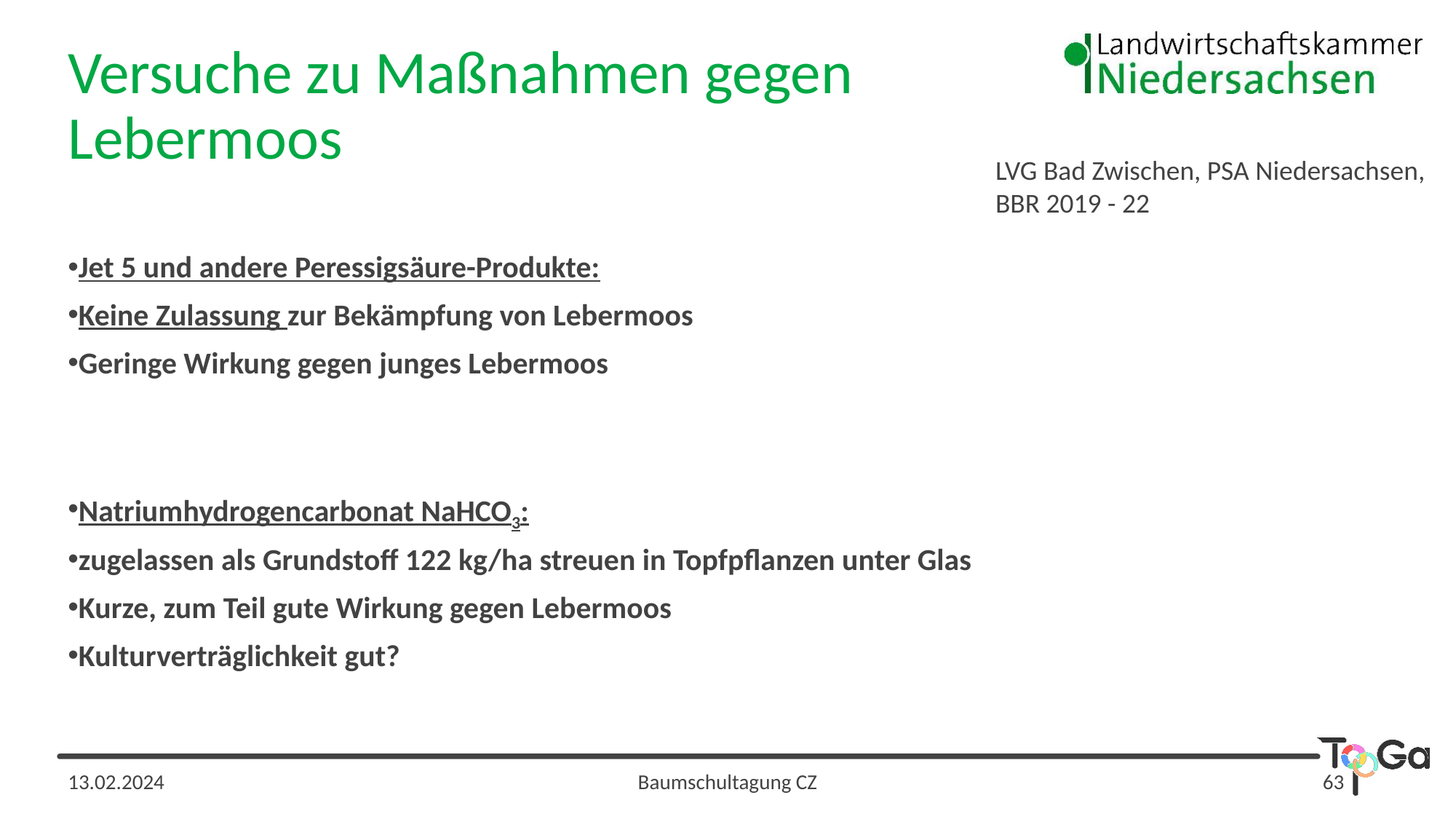

Versuche zu Maßnahmen gegen Lebermoos
LVG Bad Zwischen, PSA Niedersachsen, BBR 2019 - 22
Jet 5 und andere Peressigsäure-Produkte:
Keine Zulassung zur Bekämpfung von Lebermoos
Geringe Wirkung gegen junges Lebermoos

Natriumhydrogencarbonat NaHCO3:
zugelassen als Grundstoff 122 kg/ha streuen in Topfpflanzen unter Glas
Kurze, zum Teil gute Wirkung gegen Lebermoos
Kulturverträglichkeit gut?
13.02.2024
Baumschultagung CZ
63